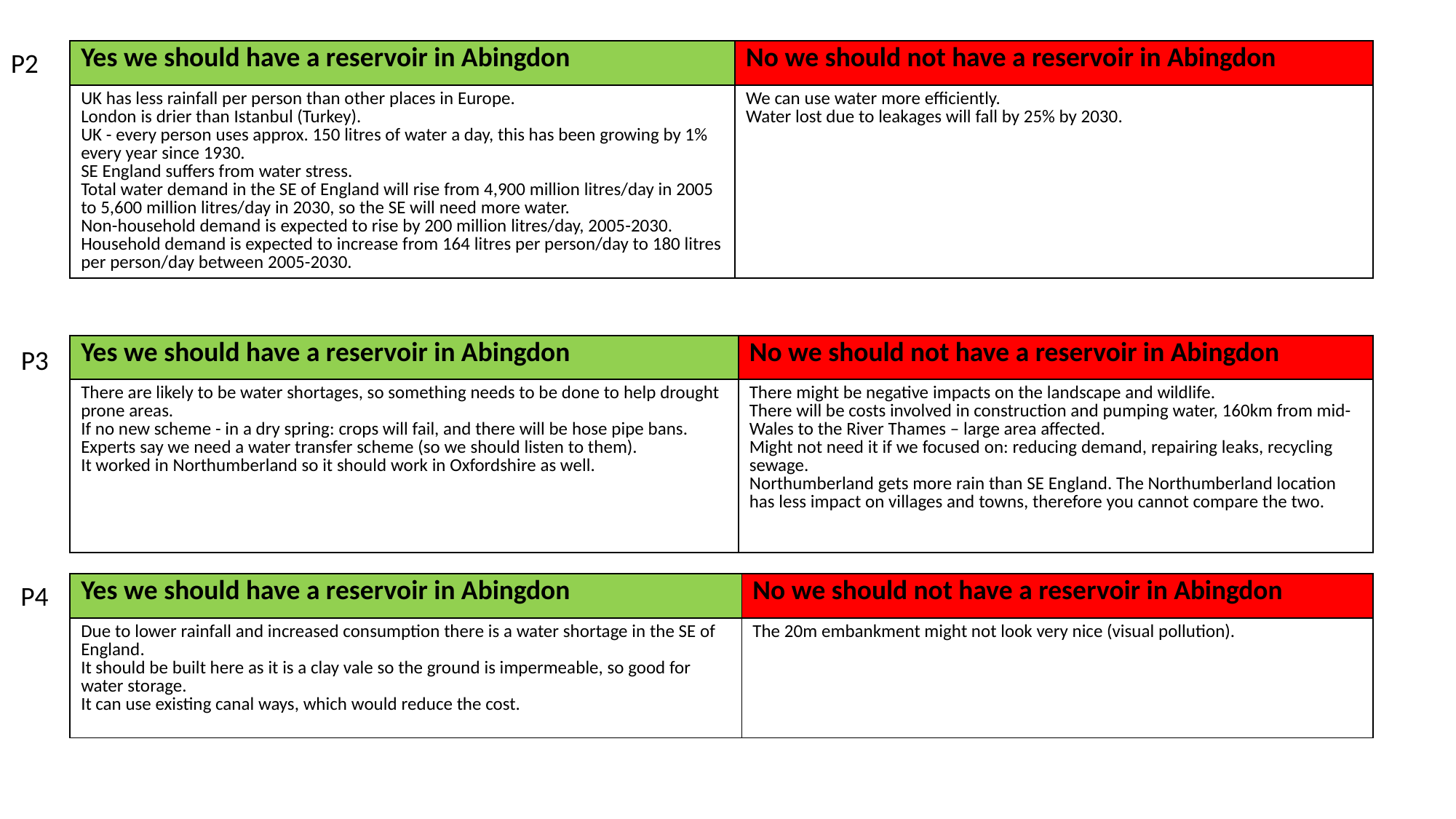

P2
| Yes we should have a reservoir in Abingdon | No we should not have a reservoir in Abingdon |
| --- | --- |
| UK has less rainfall per person than other places in Europe. London is drier than Istanbul (Turkey). UK - every person uses approx. 150 litres of water a day, this has been growing by 1% every year since 1930. SE England suffers from water stress. Total water demand in the SE of England will rise from 4,900 million litres/day in 2005 to 5,600 million litres/day in 2030, so the SE will need more water. Non-household demand is expected to rise by 200 million litres/day, 2005-2030. Household demand is expected to increase from 164 litres per person/day to 180 litres per person/day between 2005-2030. | We can use water more efficiently. Water lost due to leakages will fall by 25% by 2030. |
| Yes we should have a reservoir in Abingdon | No we should not have a reservoir in Abingdon |
| --- | --- |
| There are likely to be water shortages, so something needs to be done to help drought prone areas. If no new scheme - in a dry spring: crops will fail, and there will be hose pipe bans. Experts say we need a water transfer scheme (so we should listen to them). It worked in Northumberland so it should work in Oxfordshire as well. | There might be negative impacts on the landscape and wildlife. There will be costs involved in construction and pumping water, 160km from mid-Wales to the River Thames – large area affected. Might not need it if we focused on: reducing demand, repairing leaks, recycling sewage. Northumberland gets more rain than SE England. The Northumberland location has less impact on villages and towns, therefore you cannot compare the two. |
P3
P4
| Yes we should have a reservoir in Abingdon | No we should not have a reservoir in Abingdon |
| --- | --- |
| Due to lower rainfall and increased consumption there is a water shortage in the SE of England. It should be built here as it is a clay vale so the ground is impermeable, so good for water storage. It can use existing canal ways, which would reduce the cost. | The 20m embankment might not look very nice (visual pollution). |